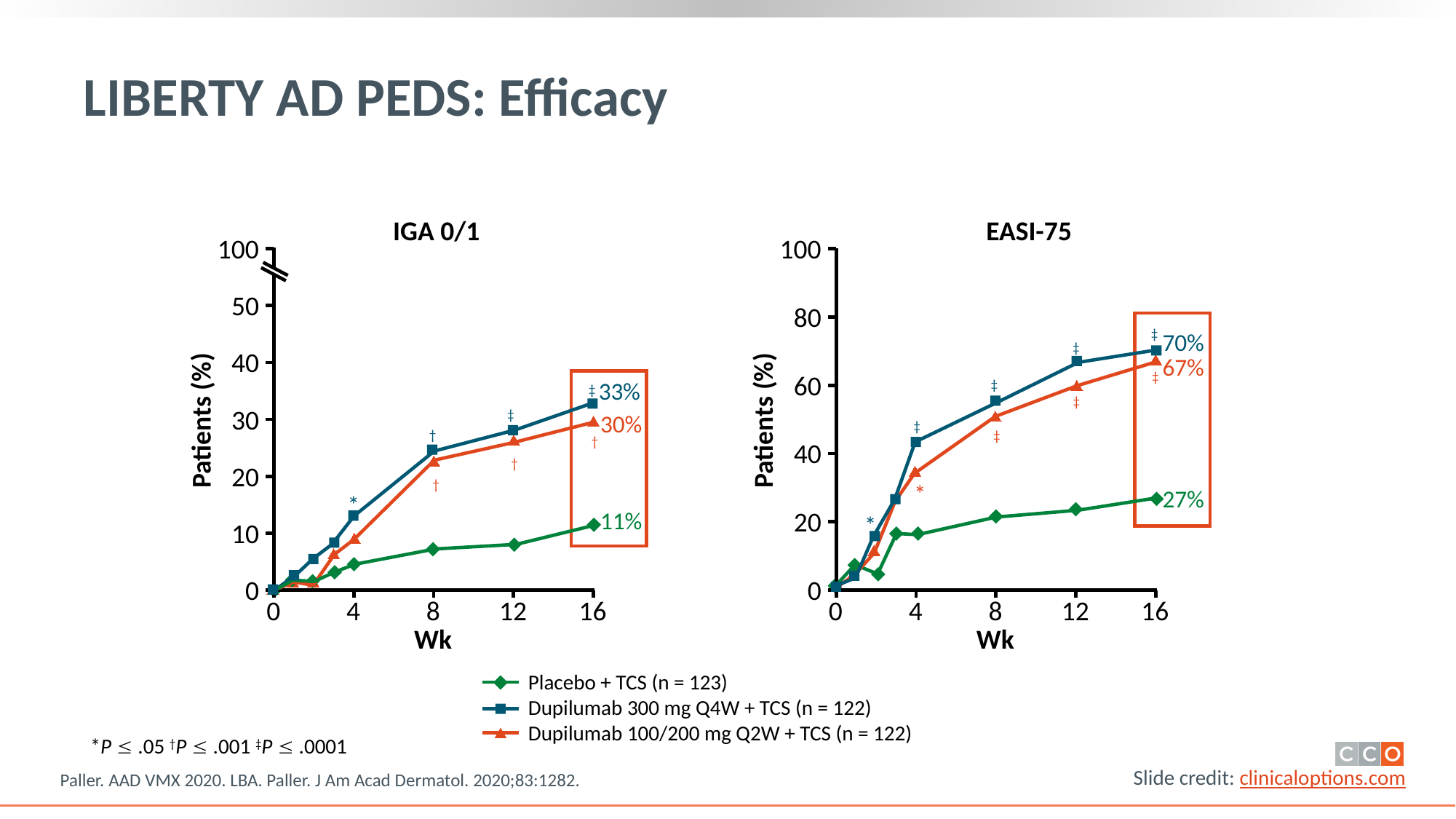

# LIBERTY AD PEDS: Efficacy
EASI-75
IGA 0/1
100
100
80

70%
67%
60
40
27%
20
0
0
4
8
12
16
Wk
50
‡
‡
40

‡

‡
33%

‡
‡
30
‡

Patients (%)
Patients (%)

30%
‡

†
‡

†
†
20
†
*
*

11%
*
10

0
0
4
8
12
16
Wk
Placebo + TCS (n = 123)
Dupilumab 300 mg Q4W + TCS (n = 122)
Dupilumab 100/200 mg Q2W + TCS (n = 122)

*P ≤ .05 †P ≤ .001 ‡P ≤ .0001

Paller. AAD VMX 2020. LBA. Paller. J Am Acad Dermatol. 2020;83:1282.